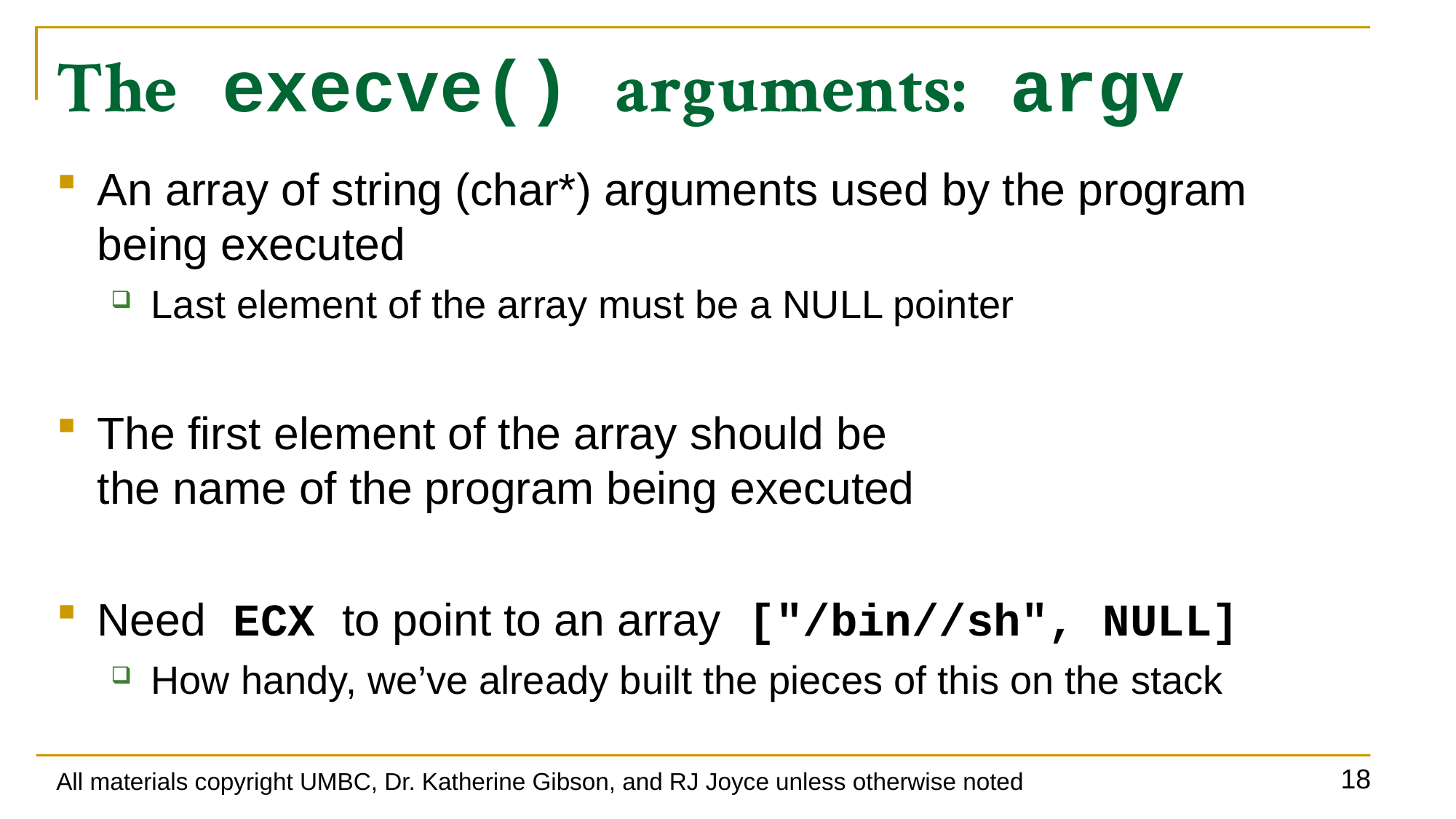

# The execve() arguments: argv
An array of string (char*) arguments used by the program being executed
Last element of the array must be a NULL pointer

The first element of the array should be
the name of the program being executed

Need ECX to point to an array ["/bin//sh", NULL]
How handy, we’ve already built the pieces of this on the stack